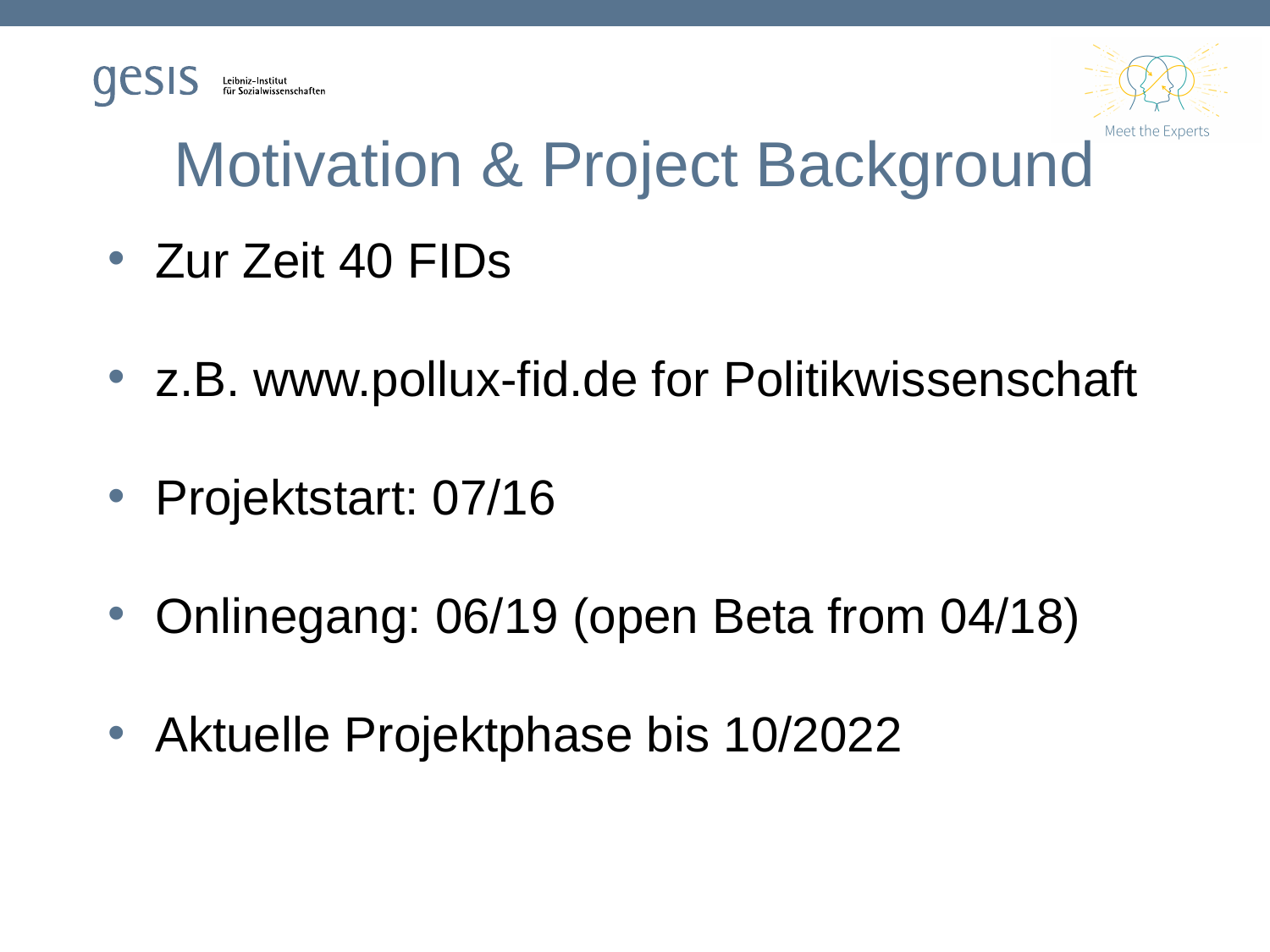

# Motivation & Project Background
Zur Zeit 40 FIDs

z.B. www.pollux-fid.de for Politikwissenschaft

Projektstart: 07/16

Onlinegang: 06/19 (open Beta from 04/18)

Aktuelle Projektphase bis 10/2022